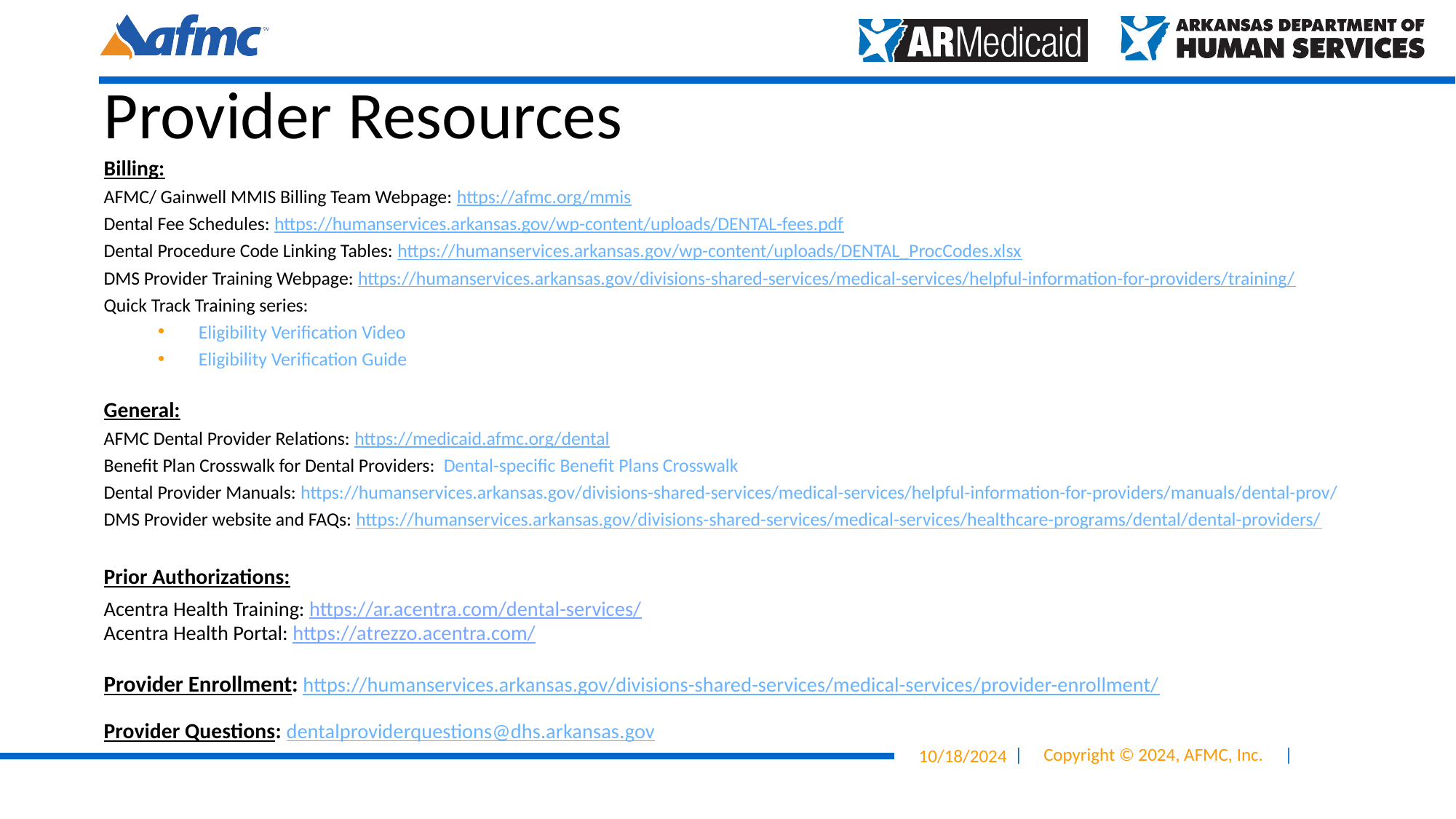

# Provider Resources
Billing:
AFMC/ Gainwell MMIS Billing Team Webpage: https://afmc.org/mmis
Dental Fee Schedules: https://humanservices.arkansas.gov/wp-content/uploads/DENTAL-fees.pdf
Dental Procedure Code Linking Tables: https://humanservices.arkansas.gov/wp-content/uploads/DENTAL_ProcCodes.xlsx
DMS Provider Training Webpage: https://humanservices.arkansas.gov/divisions-shared-services/medical-services/helpful-information-for-providers/training/
Quick Track Training series:
Eligibility Verification Video
Eligibility Verification Guide

General:
AFMC Dental Provider Relations: https://medicaid.afmc.org/dental
Benefit Plan Crosswalk for Dental Providers:  Dental-specific Benefit Plans Crosswalk
Dental Provider Manuals: https://humanservices.arkansas.gov/divisions-shared-services/medical-services/helpful-information-for-providers/manuals/dental-prov/
DMS Provider website and FAQs: https://humanservices.arkansas.gov/divisions-shared-services/medical-services/healthcare-programs/dental/dental-providers/

Prior Authorizations:

Acentra Health Training: https://ar.acentra.com/dental-services/
Acentra Health Portal: https://atrezzo.acentra.com/

Provider Enrollment: https://humanservices.arkansas.gov/divisions-shared-services/medical-services/provider-enrollment/

Provider Questions: dentalproviderquestions@dhs.arkansas.gov